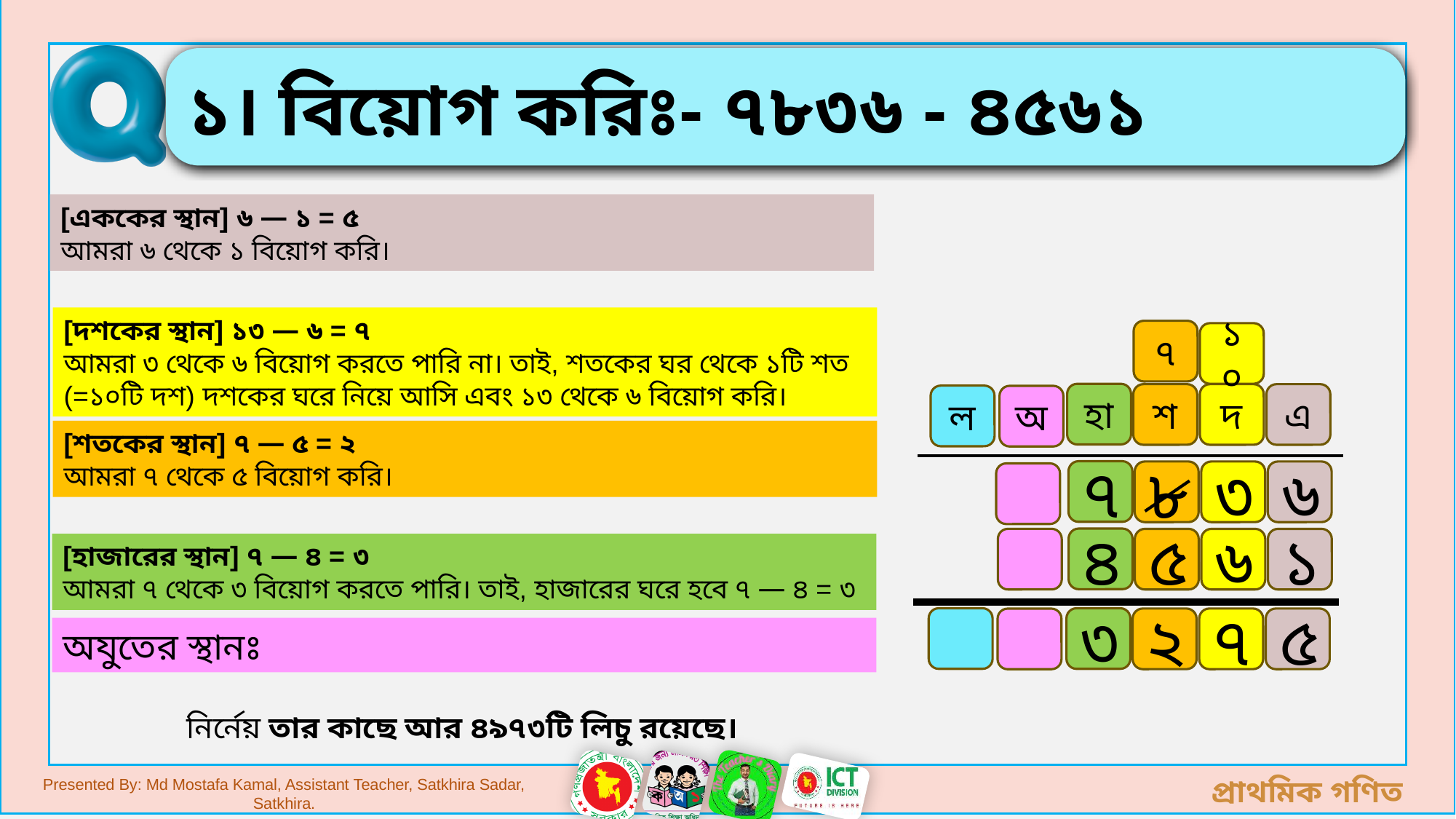

১। বিয়োগ করিঃ- ৭৮৩৬ - ৪৫৬১
[এককের স্থান] ৬ — ১ = ৫
আমরা ৬ থেকে ১ বিয়োগ করি।
[দশকের স্থান] ১৩ — ৬ = ৭
আমরা ৩ থেকে ৬ বিয়োগ করতে পারি না। তাই, শতকের ঘর থেকে ১টি শত (=১০টি দশ) দশকের ঘরে নিয়ে আসি এবং ১৩ থেকে ৬ বিয়োগ করি।
৭
১০
হা
শ
দ
এ
ল
অ
[শতকের স্থান] ৭ — ৫ = ২
আমরা ৭ থেকে ৫ বিয়োগ করি।
৭
৮
৩
৬

৪

৫
৬
১
[হাজারের স্থান] ৭ — ৪ = ৩
আমরা ৭ থেকে ৩ বিয়োগ করতে পারি। তাই, হাজারের ঘরে হবে ৭ — ৪ = ৩

৩
২
৭
৫

অযুতের স্থানঃ
নির্নেয় তার কাছে আর ৪৯৭৩টি লিচু রয়েছে।